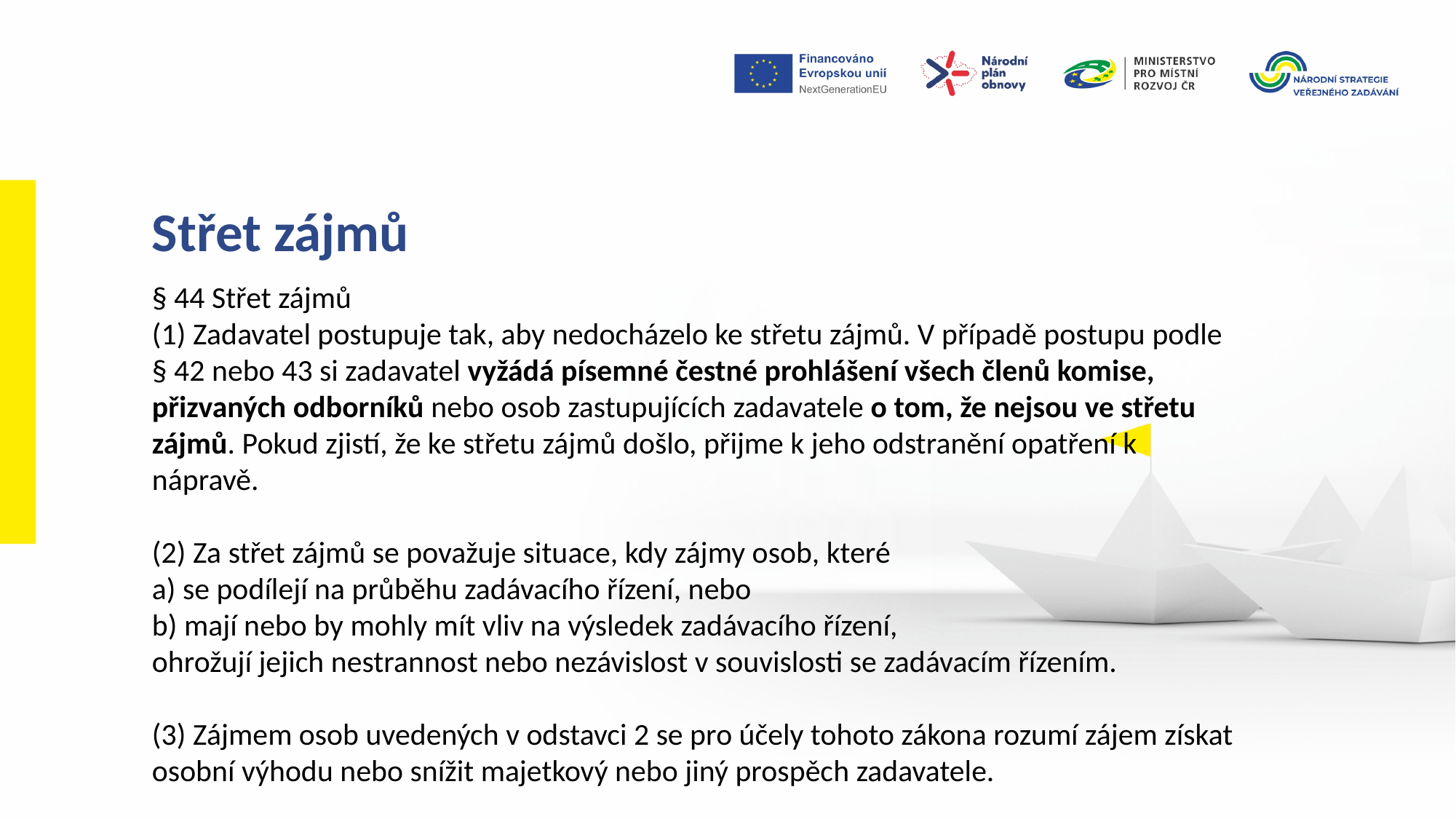

Střet zájmů
§ 44 Střet zájmů
(1) Zadavatel postupuje tak, aby nedocházelo ke střetu zájmů. V případě postupu podle § 42 nebo 43 si zadavatel vyžádá písemné čestné prohlášení všech členů komise, přizvaných odborníků nebo osob zastupujících zadavatele o tom, že nejsou ve střetu zájmů. Pokud zjistí, že ke střetu zájmů došlo, přijme k jeho odstranění opatření k nápravě.

(2) Za střet zájmů se považuje situace, kdy zájmy osob, které
a) se podílejí na průběhu zadávacího řízení, nebo
b) mají nebo by mohly mít vliv na výsledek zadávacího řízení,
ohrožují jejich nestrannost nebo nezávislost v souvislosti se zadávacím řízením.

(3) Zájmem osob uvedených v odstavci 2 se pro účely tohoto zákona rozumí zájem získat osobní výhodu nebo snížit majetkový nebo jiný prospěch zadavatele.